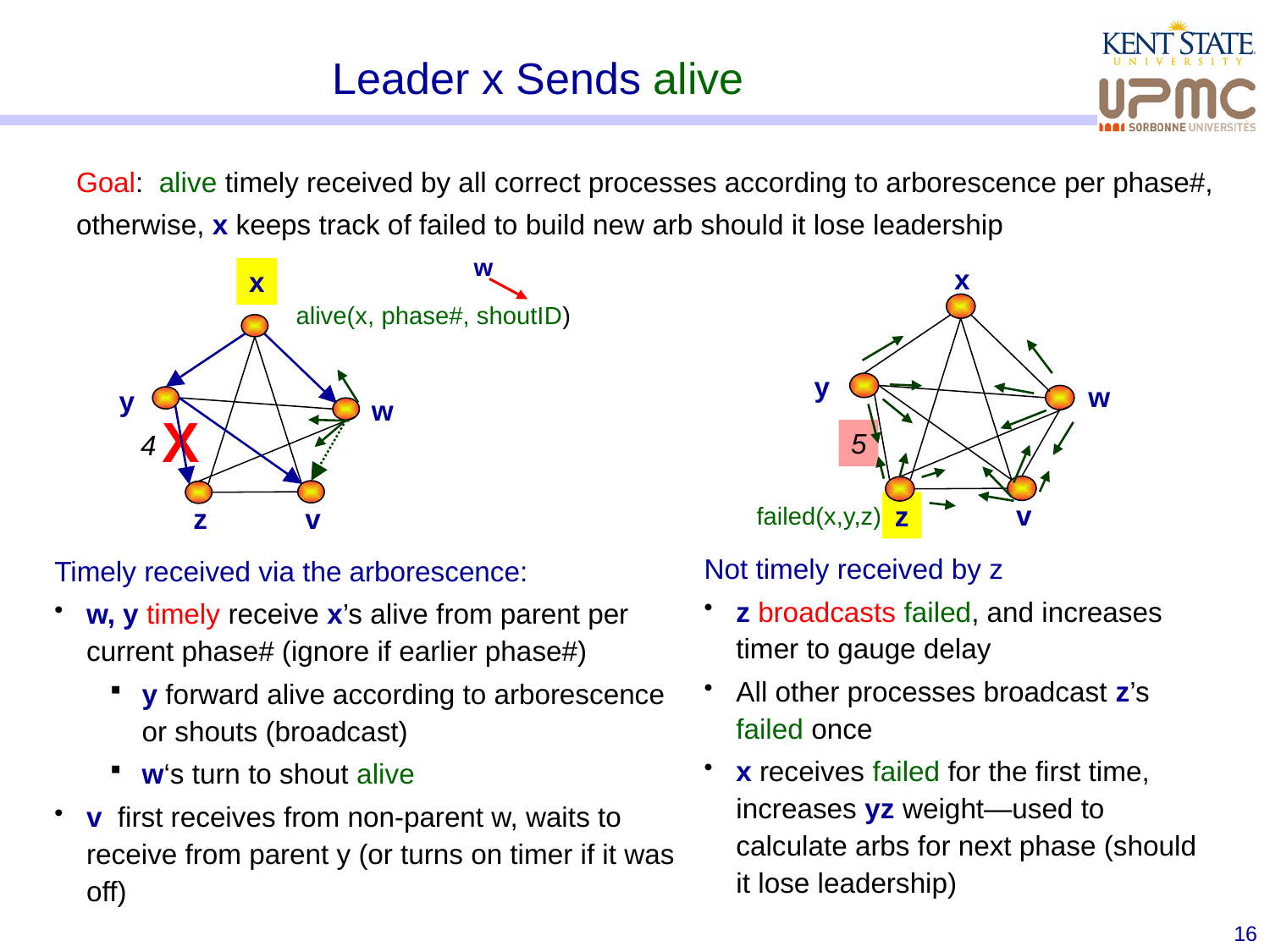

# Leader x Sends alive
Goal:  alive timely received by all correct processes according to arborescence per phase#,
otherwise, x keeps track of failed to build new arb should it lose leadership
w
x
alive(x, phase#, shoutID)

y
w

X
4

v
z
x

y
w

5

v
z
failed(x,y,z)
Not timely received by z
z broadcasts failed, and increases timer to gauge delay
All other processes broadcast z’s failed once
x receives failed for the first time, increases yz weight—used to calculate arbs for next phase (should it lose leadership)

Timely received via the arborescence:
w, y timely receive x’s alive from parent per current phase# (ignore if earlier phase#)
y forward alive according to arborescence or shouts (broadcast)
w‘s turn to shout alive
v  first receives from non-parent w, waits to receive from parent y (or turns on timer if it was off)